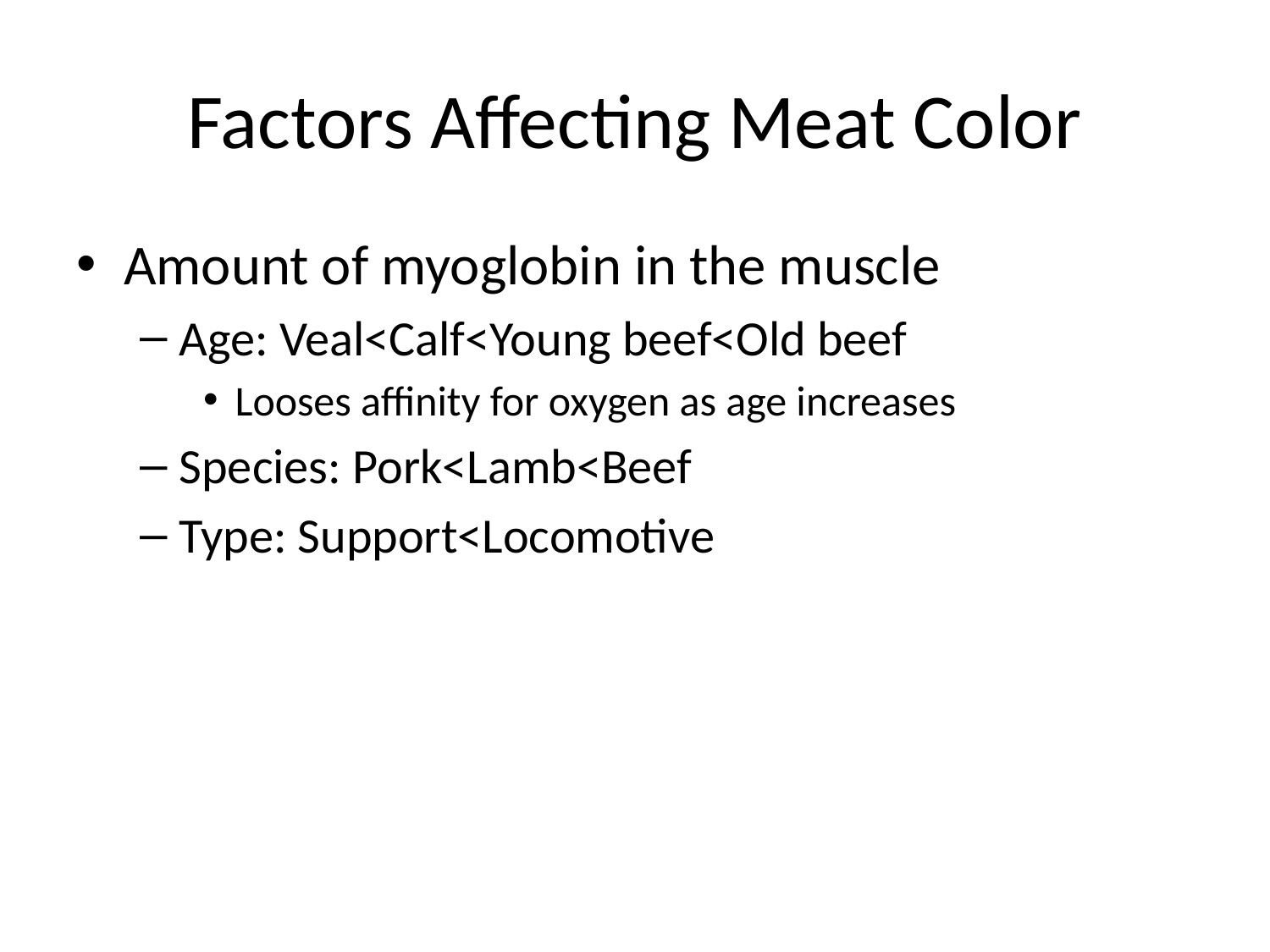

# Factors Affecting Meat Color
Amount of myoglobin in the muscle
Age: Veal<Calf<Young beef<Old beef
Looses affinity for oxygen as age increases
Species: Pork<Lamb<Beef
Type: Support<Locomotive